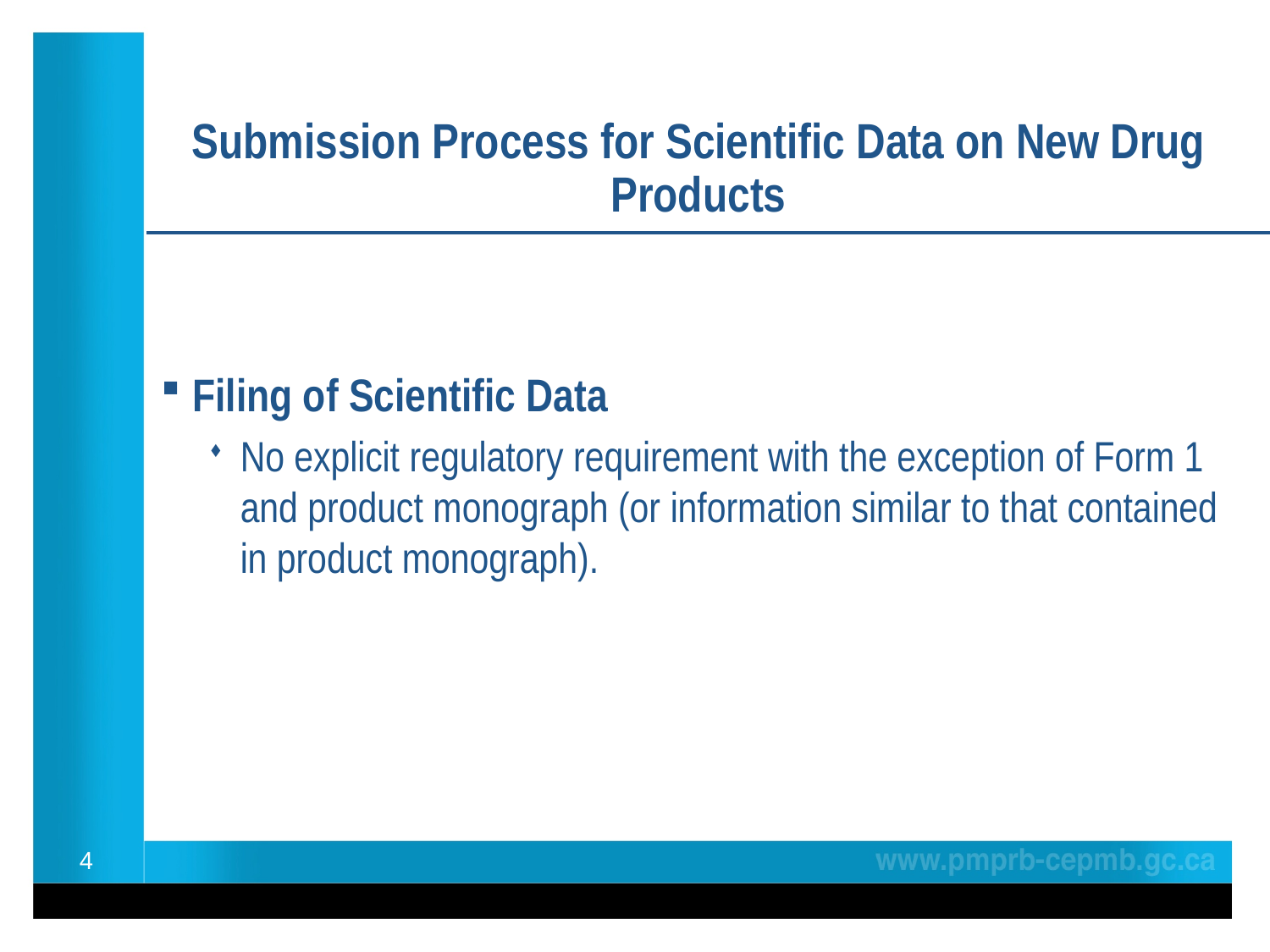

# Submission Process for Scientific Data on New Drug Products

Filing of Scientific Data
No explicit regulatory requirement with the exception of Form 1 and product monograph (or information similar to that contained in product monograph).
4